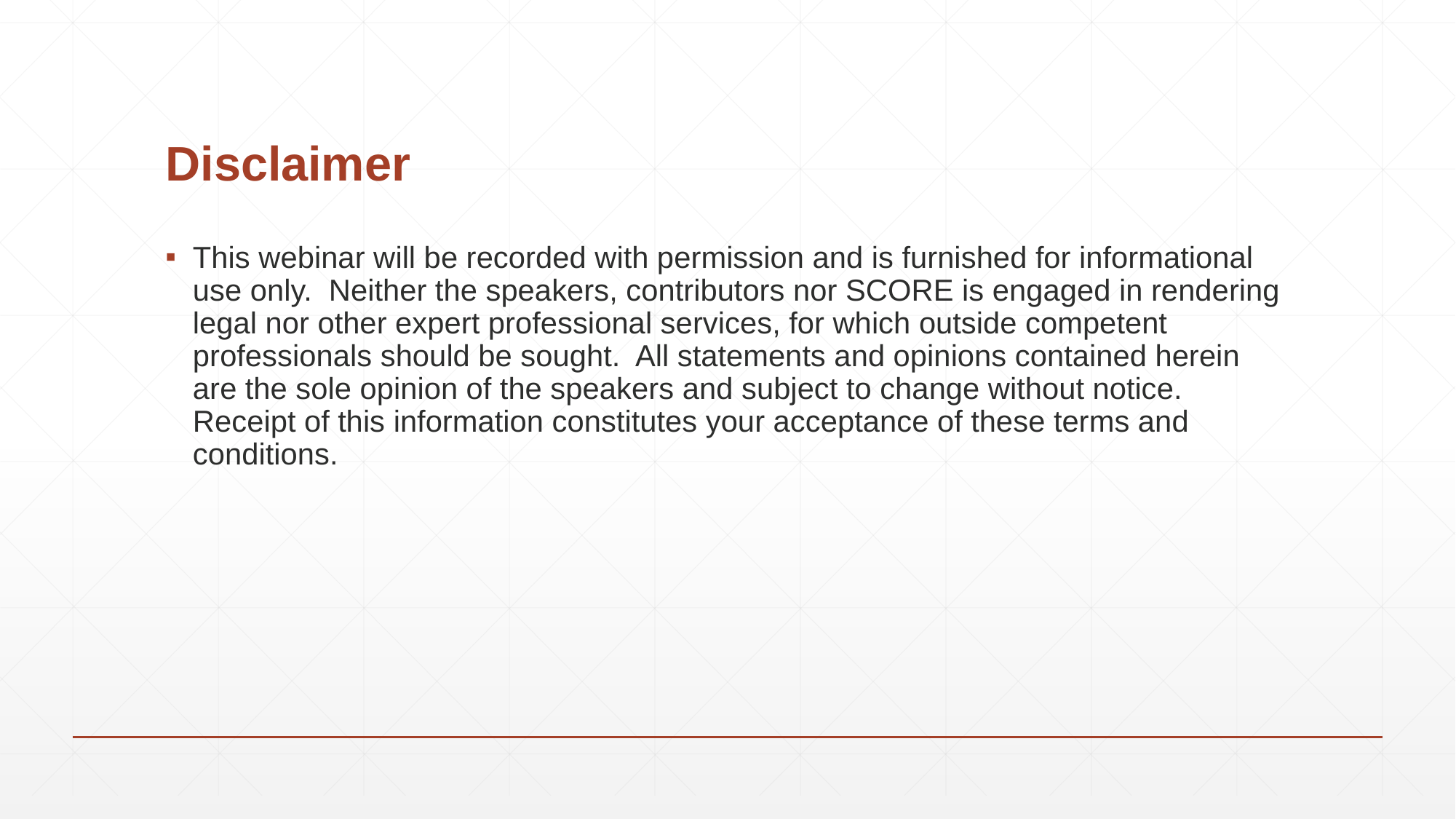

# Disclaimer
This webinar will be recorded with permission and is furnished for informational use only.  Neither the speakers, contributors nor SCORE is engaged in rendering legal nor other expert professional services, for which outside competent professionals should be sought.  All statements and opinions contained herein are the sole opinion of the speakers and subject to change without notice.  Receipt of this information constitutes your acceptance of these terms and conditions.